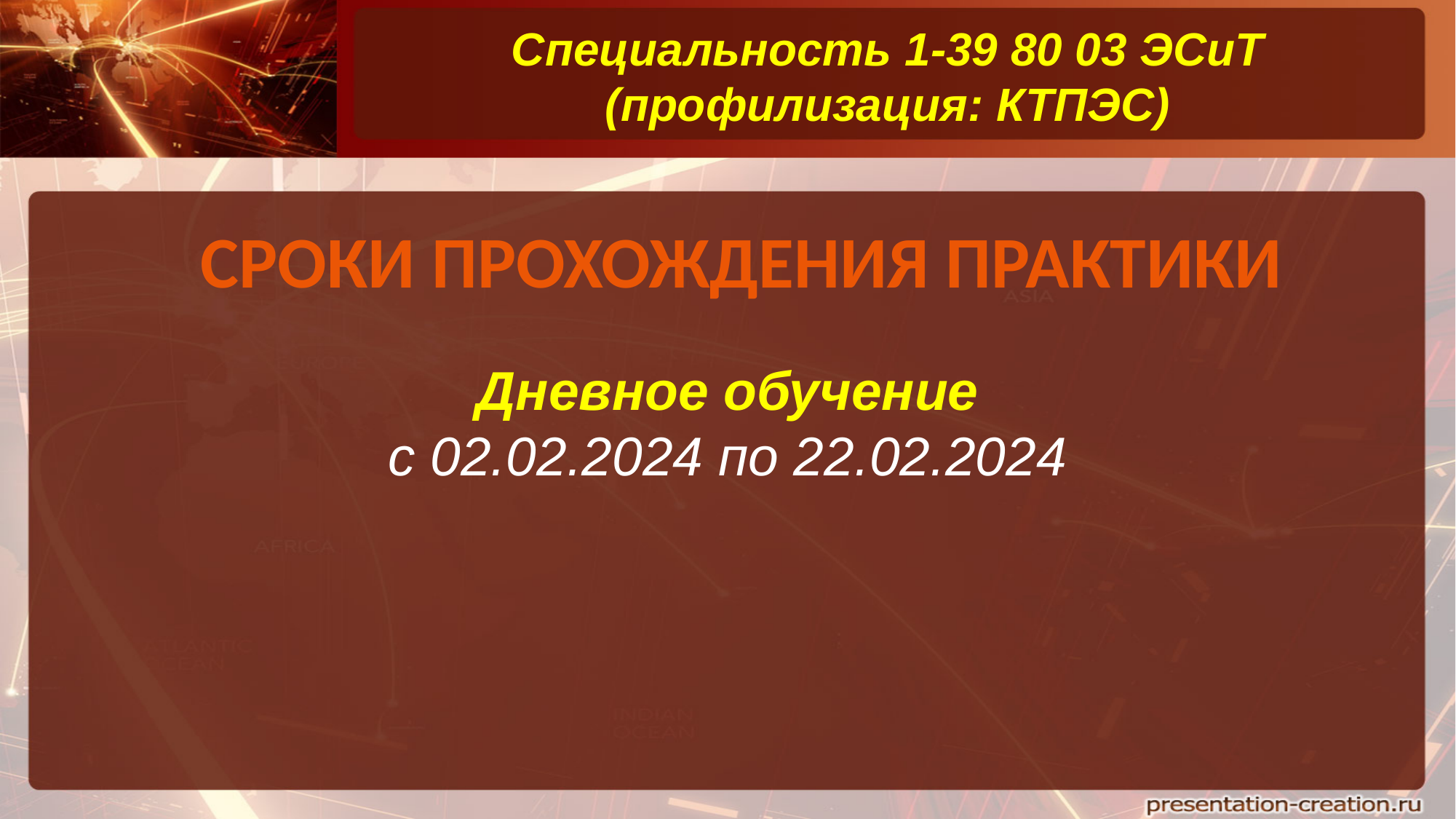

# Специальность 1-39 80 03 ЭСиТ (профилизация: КТПЭС)
СРОКИ ПРОХОЖДЕНИЯ ПРАКТИКИ
Дневное обучение
с 02.02.2024 по 22.02.2024